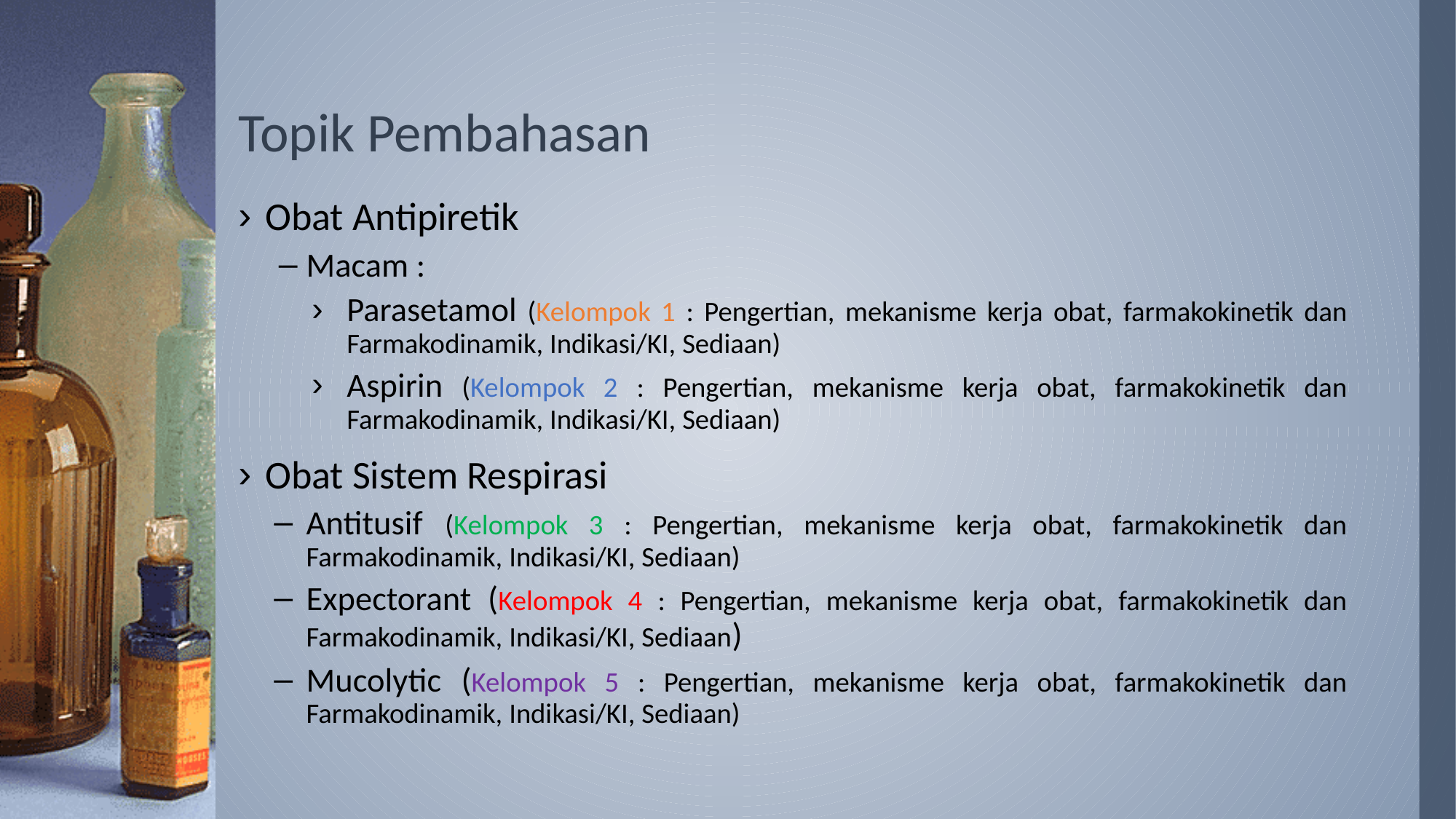

# Topik Pembahasan
Obat Antipiretik
Macam :
Parasetamol (Kelompok 1 : Pengertian, mekanisme kerja obat, farmakokinetik dan Farmakodinamik, Indikasi/KI, Sediaan)
Aspirin (Kelompok 2 : Pengertian, mekanisme kerja obat, farmakokinetik dan Farmakodinamik, Indikasi/KI, Sediaan)
Obat Sistem Respirasi
Antitusif (Kelompok 3 : Pengertian, mekanisme kerja obat, farmakokinetik dan Farmakodinamik, Indikasi/KI, Sediaan)
Expectorant (Kelompok 4 : Pengertian, mekanisme kerja obat, farmakokinetik dan Farmakodinamik, Indikasi/KI, Sediaan)
Mucolytic (Kelompok 5 : Pengertian, mekanisme kerja obat, farmakokinetik dan Farmakodinamik, Indikasi/KI, Sediaan)